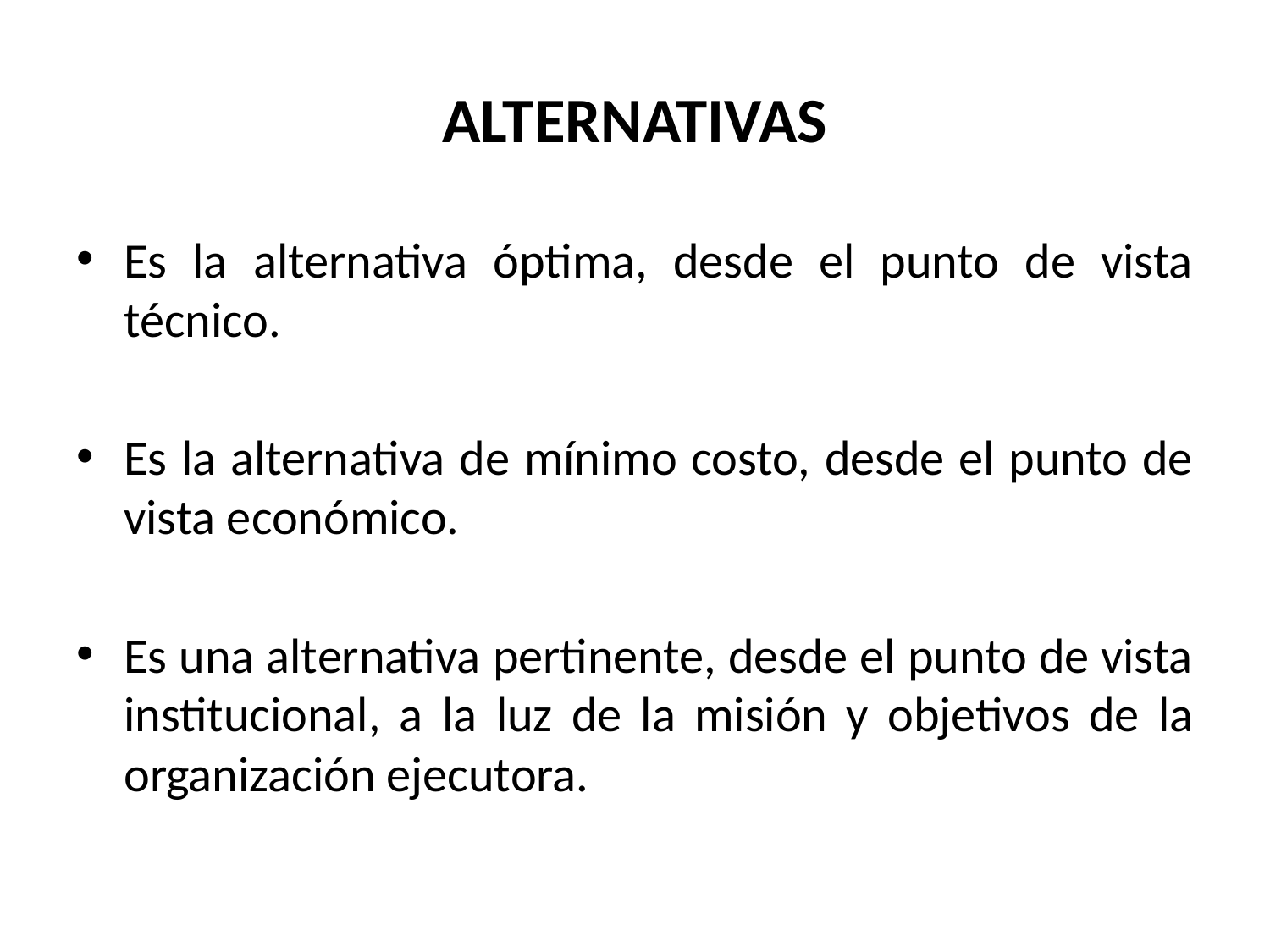

# ALTERNATIVAS
Es la alternativa óptima, desde el punto de vista técnico.

Es la alternativa de mínimo costo, desde el punto de vista económico.

Es una alternativa pertinente, desde el punto de vista institucional, a la luz de la misión y objetivos de la organización ejecutora.